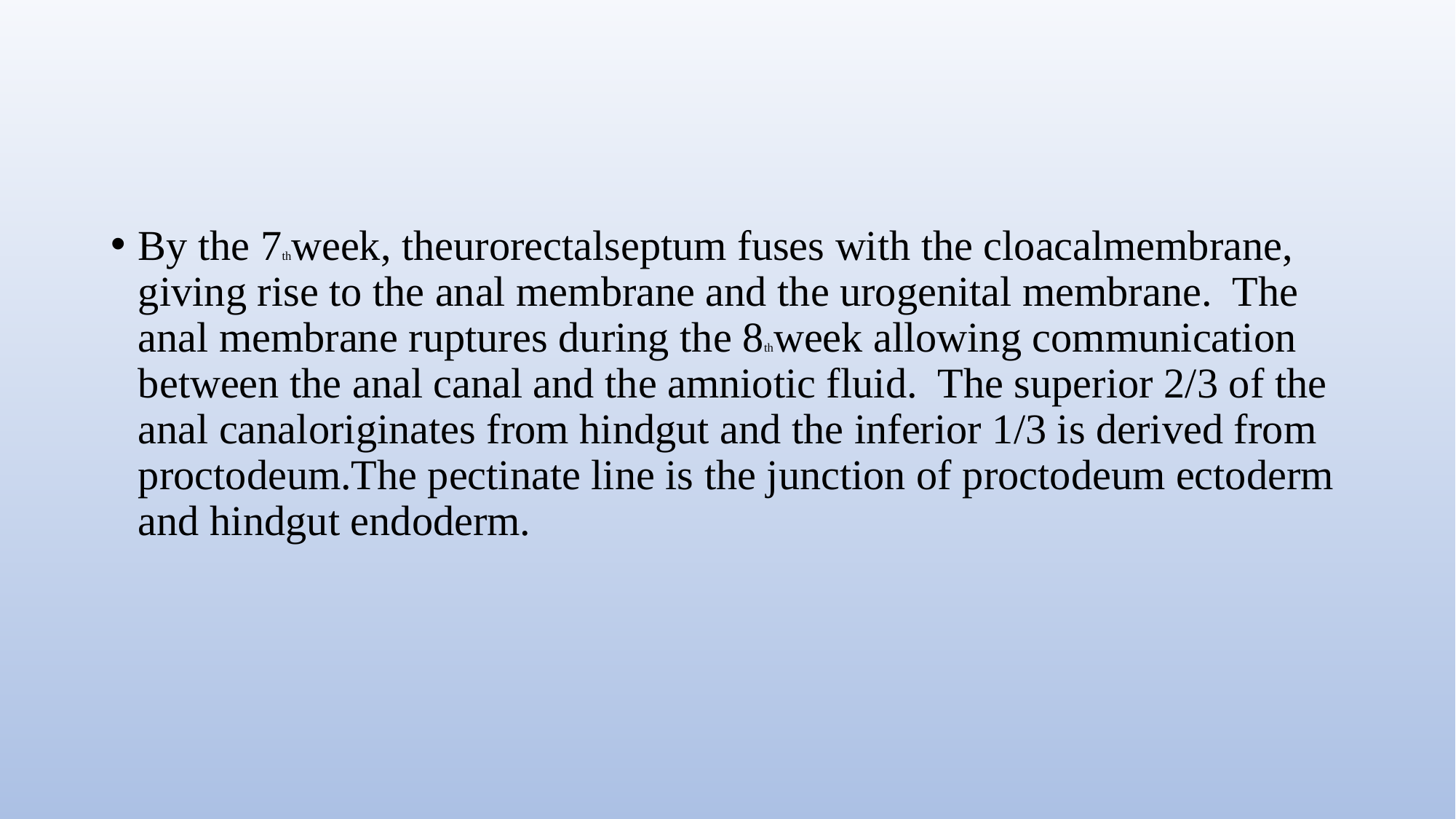

#
By the 7thweek, theurorectalseptum fuses with the cloacalmembrane, giving rise to the anal membrane and the urogenital membrane.  The anal membrane ruptures during the 8thweek allowing communication between the anal canal and the amniotic fluid.  The superior 2/3 of the anal canaloriginates from hindgut and the inferior 1/3 is derived from proctodeum.The pectinate line is the junction of proctodeum ectoderm and hindgut endoderm.